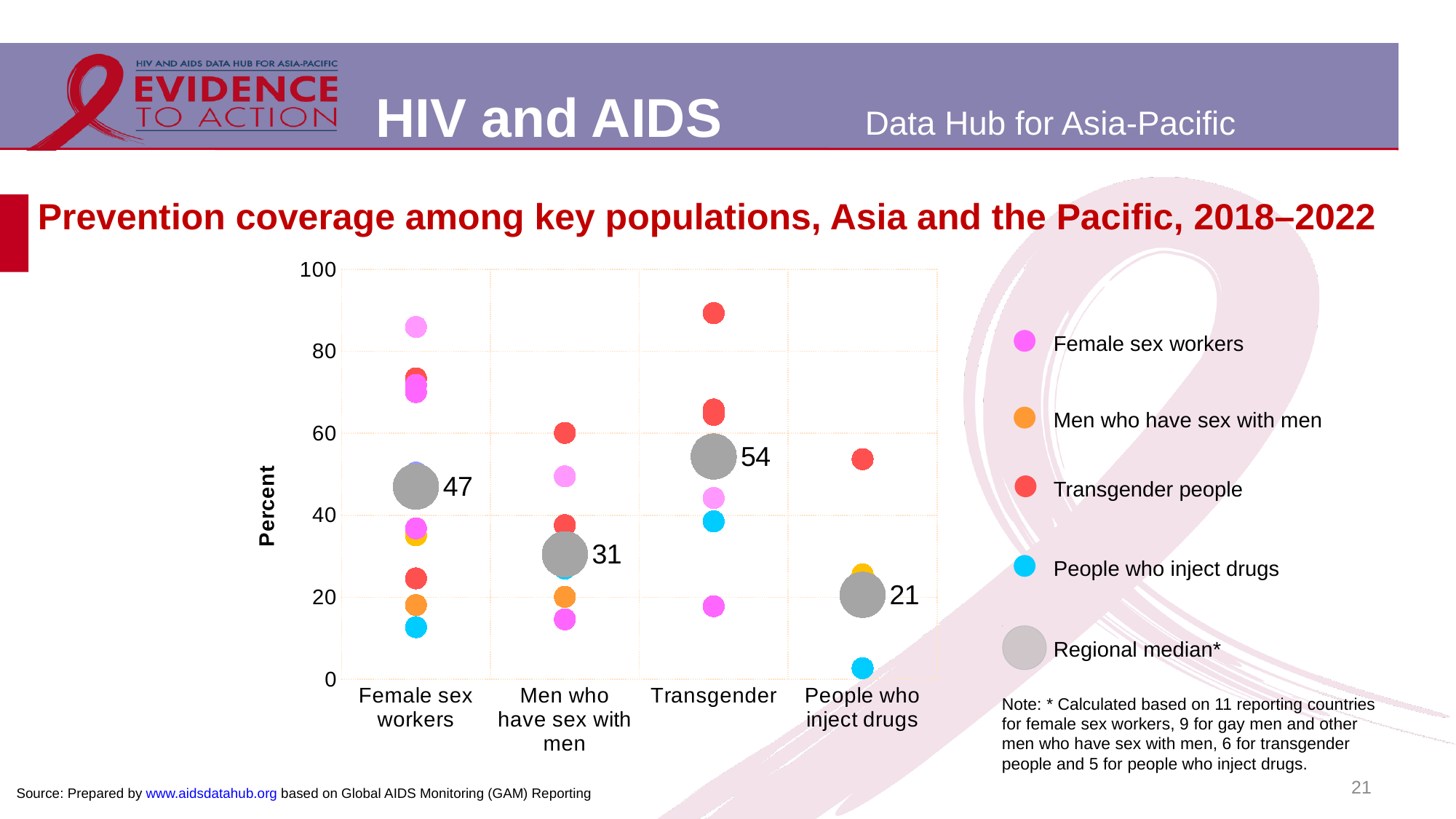

# Prevention coverage among key populations, Asia and the Pacific, 2018–2022

### Chart

| Category | Bangladesh | Cambodia | India | Iran | Lao PDR | Malaysia | Mongolia | Myanmar | Nepal | Philippines | Sri Lanka | Thailand | Viet Nam | Median* |
|---|---|---|---|---|---|---|---|---|---|---|---|---|---|---|
| Female sex workers | 73.4 | 70.05 | None | 35.1 | 36.8 | 47.0 | 24.6 | 50.42 | None | 71.81 | 12.7 | 85.94 | 18.1 | 47.0 |
| Men who have sex with men | 30.5 | 20.1 | None | None | None | 60.1 | 37.6 | 28.63 | None | 14.62 | 27.0 | 49.5 | 30.5 | 30.5 |
| Transgender | 64.5 | 89.3 | None | None | None | 65.8 | None | None | None | 17.82 | 38.5 | 44.2 | None | 54.35 |
| People who inject drugs | 53.7 | None | None | 25.6 | None | 20.6 | None | None | None | None | 2.7 | None | 19.3 | 20.6 |
Female sex workers

Men who have sex with men

Transgender people

People who inject drugs

Regional median*
Note: * Calculated based on 11 reporting countries for female sex workers, 9 for gay men and other men who have sex with men, 6 for transgender people and 5 for people who inject drugs.
21
Source: Prepared by www.aidsdatahub.org based on Global AIDS Monitoring (GAM) Reporting